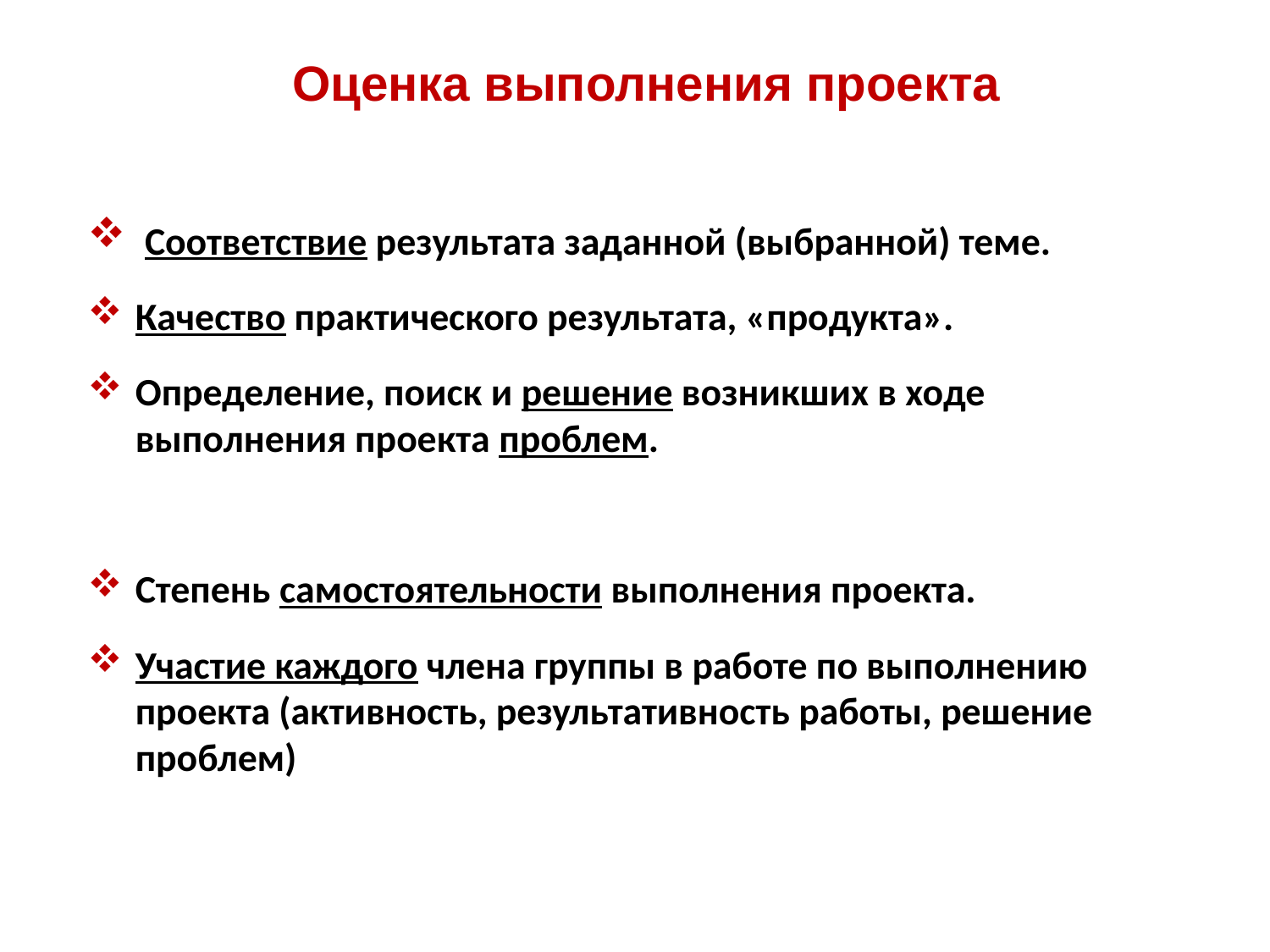

# Оценка выполнения проекта
 Соответствие результата заданной (выбранной) теме.
Качество практического результата, «продукта».
Определение, поиск и решение возникших в ходе выполнения проекта проблем.

Степень самостоятельности выполнения проекта.
Участие каждого члена группы в работе по выполнению проекта (активность, результативность работы, решение проблем)